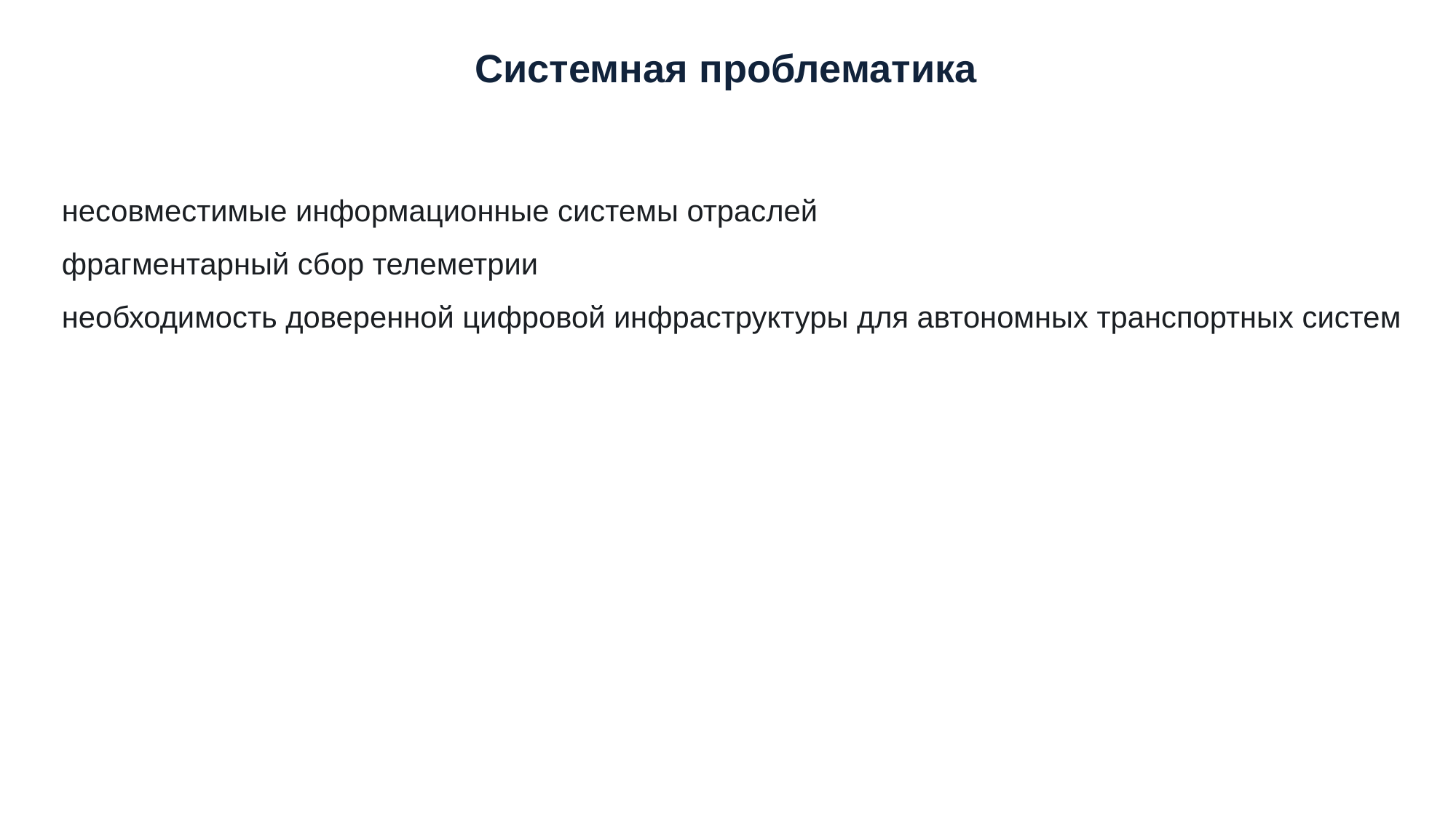

Системная проблематика
несовместимые информационные системы отраслей
фрагментарный сбор телеметрии
необходимость доверенной цифровой инфраструктуры для автономных транспортных систем